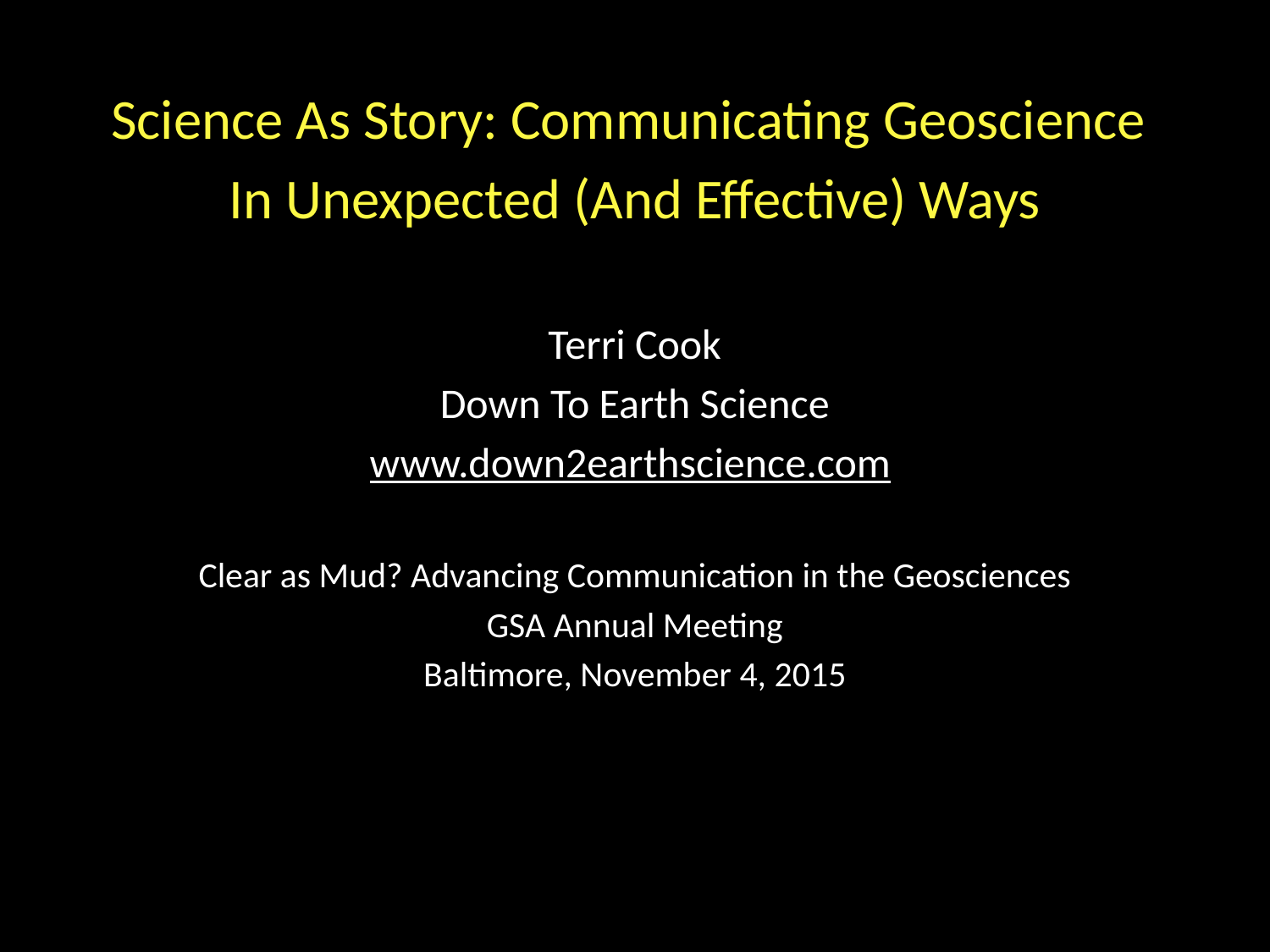

Science As Story: Communicating Geoscience
In Unexpected (And Effective) Ways

Terri Cook
Down To Earth Science
www.down2earthscience.com

Clear as Mud? Advancing Communication in the Geosciences
GSA Annual Meeting
Baltimore, November 4, 2015